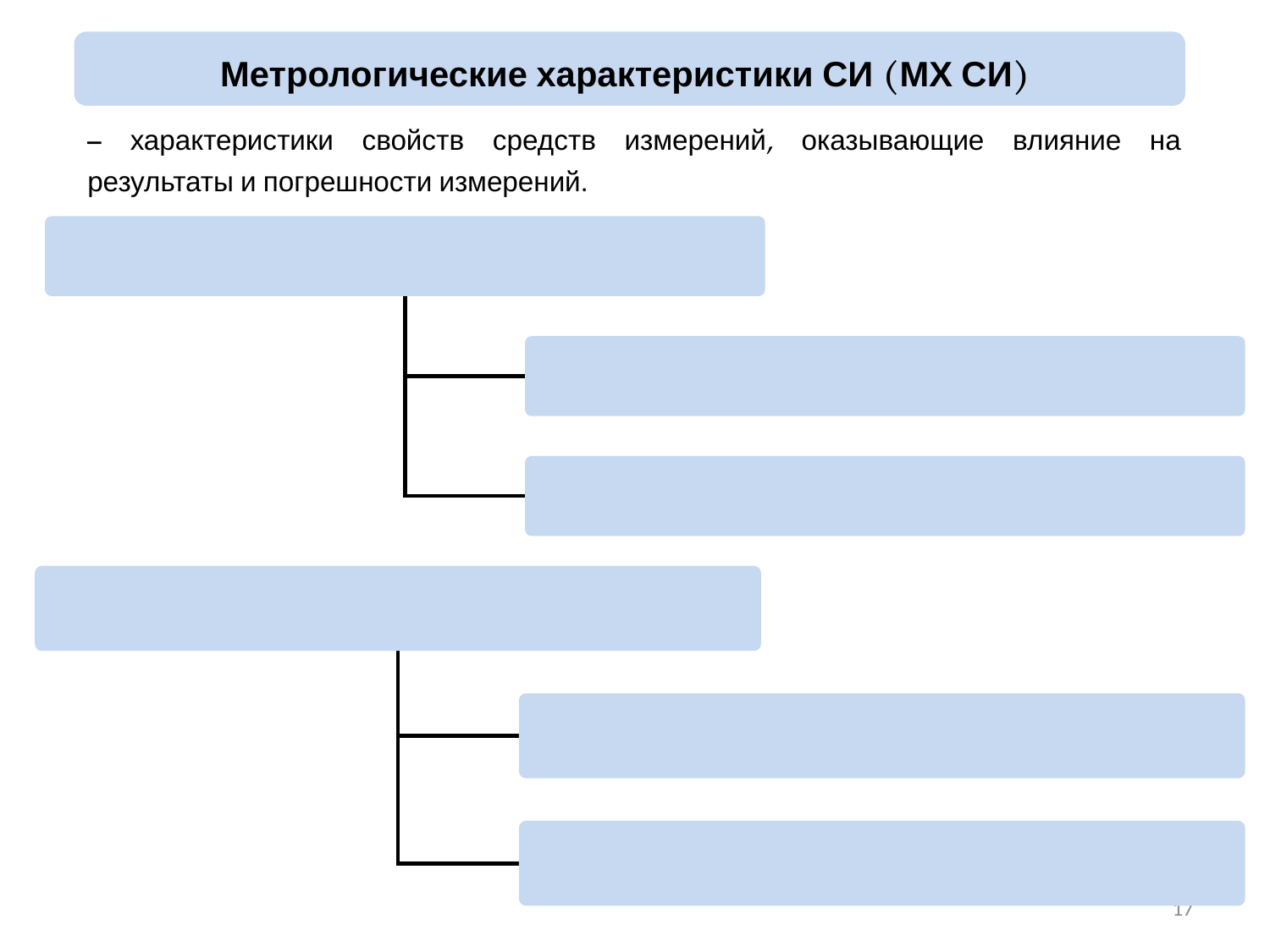

Метрологические характеристики СИ (МХ СИ)

– характеристики свойств средств измерений, оказывающие влияние на результаты и погрешности измерений.
17